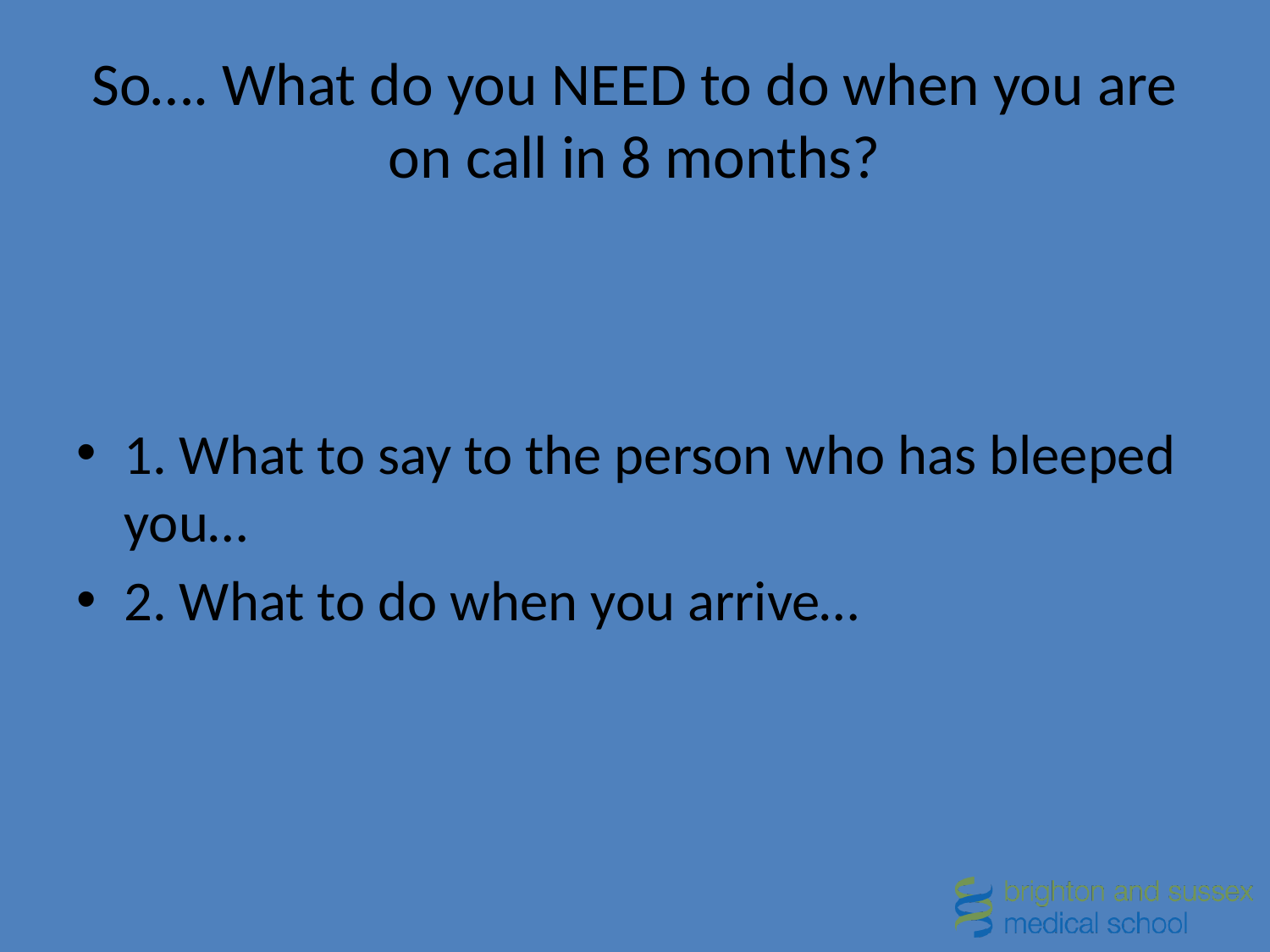

# So…. What do you NEED to do when you are on call in 8 months?
1. What to say to the person who has bleeped you…
2. What to do when you arrive…